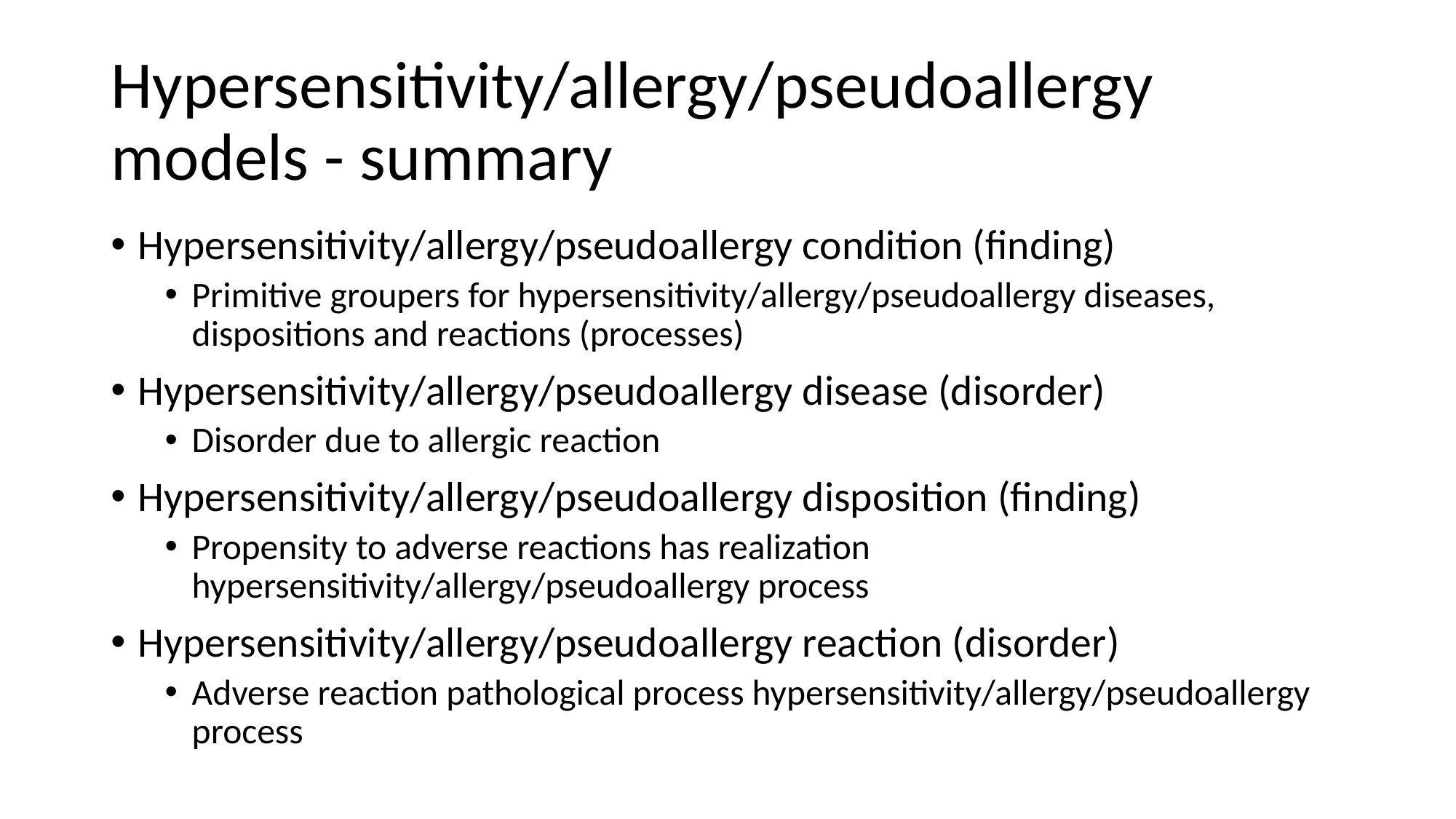

# Hypersensitivity/allergy/pseudoallergy models - summary
Hypersensitivity/allergy/pseudoallergy condition (finding)
Primitive groupers for hypersensitivity/allergy/pseudoallergy diseases, dispositions and reactions (processes)
Hypersensitivity/allergy/pseudoallergy disease (disorder)
Disorder due to allergic reaction
Hypersensitivity/allergy/pseudoallergy disposition (finding)
Propensity to adverse reactions has realization hypersensitivity/allergy/pseudoallergy process
Hypersensitivity/allergy/pseudoallergy reaction (disorder)
Adverse reaction pathological process hypersensitivity/allergy/pseudoallergy process